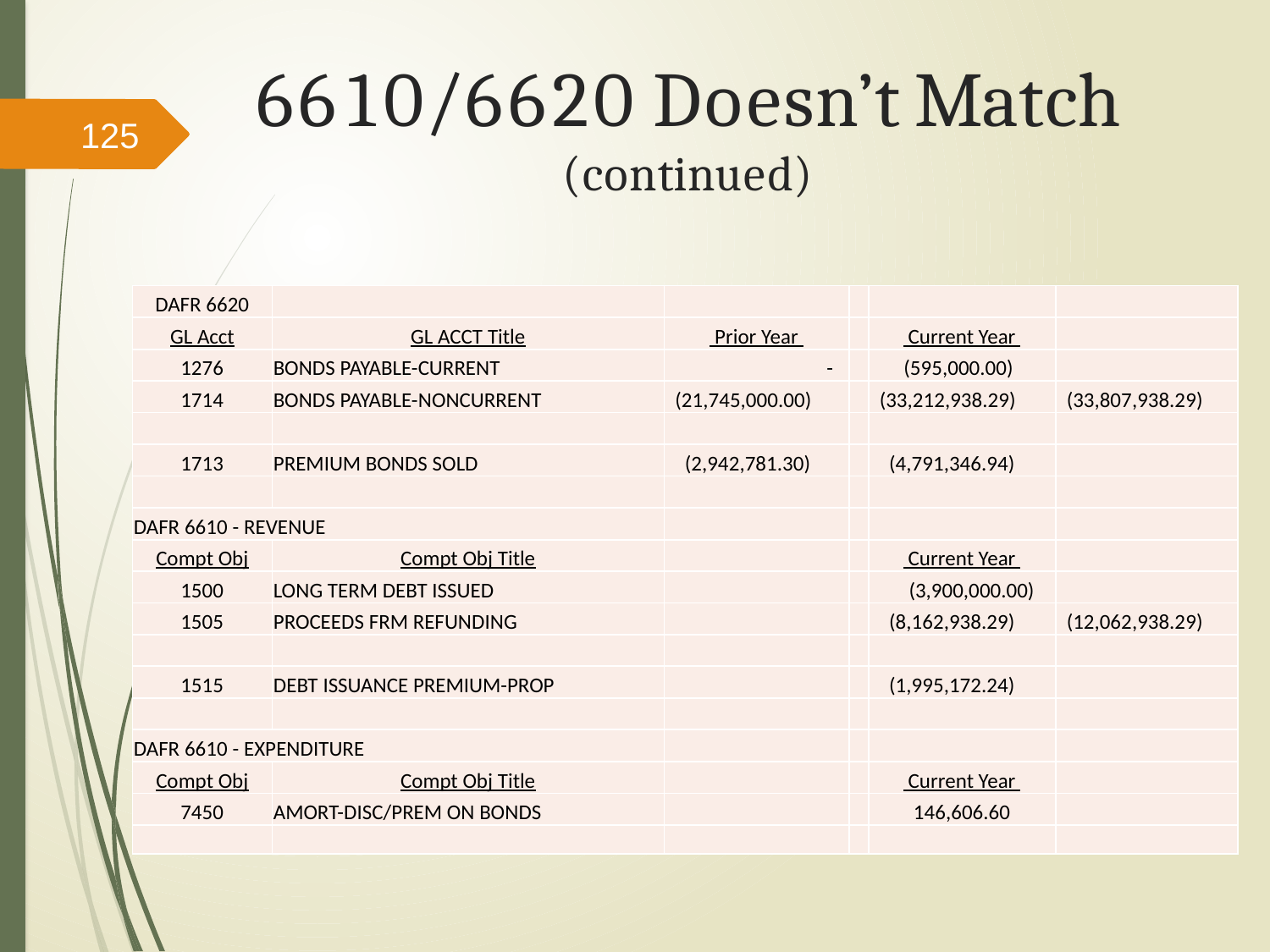

# 6610/6620 Doesn’t Match (continued)
125
| DAFR 6620 |  |  |  |  |  |
| --- | --- | --- | --- | --- | --- |
| GL Acct | GL ACCT Title | Prior Year |  | Current Year |  |
| 1276 | BONDS PAYABLE-CURRENT | - |  | (595,000.00) |  |
| 1714 | BONDS PAYABLE-NONCURRENT | (21,745,000.00) |  | (33,212,938.29) | (33,807,938.29) |
|  |  |  |  |  |  |
| 1713 | PREMIUM BONDS SOLD | (2,942,781.30) |  | (4,791,346.94) |  |
|  |  |  |  |  |  |
| DAFR 6610 - REVENUE |  |  |  |  |  |
| Compt Obj | Compt Obj Title |  |  | Current Year |  |
| 1500 | LONG TERM DEBT ISSUED |  |  | (3,900,000.00) |  |
| 1505 | PROCEEDS FRM REFUNDING |  |  | (8,162,938.29) | (12,062,938.29) |
|  |  |  |  |  |  |
| 1515 | DEBT ISSUANCE PREMIUM-PROP |  |  | (1,995,172.24) |  |
|  |  |  |  |  |  |
| DAFR 6610 - EXPENDITURE |  |  |  |  |  |
| Compt Obj | Compt Obj Title |  |  | Current Year |  |
| 7450 | AMORT-DISC/PREM ON BONDS |  |  | 146,606.60 |  |
|  |  |  |  |  |  |